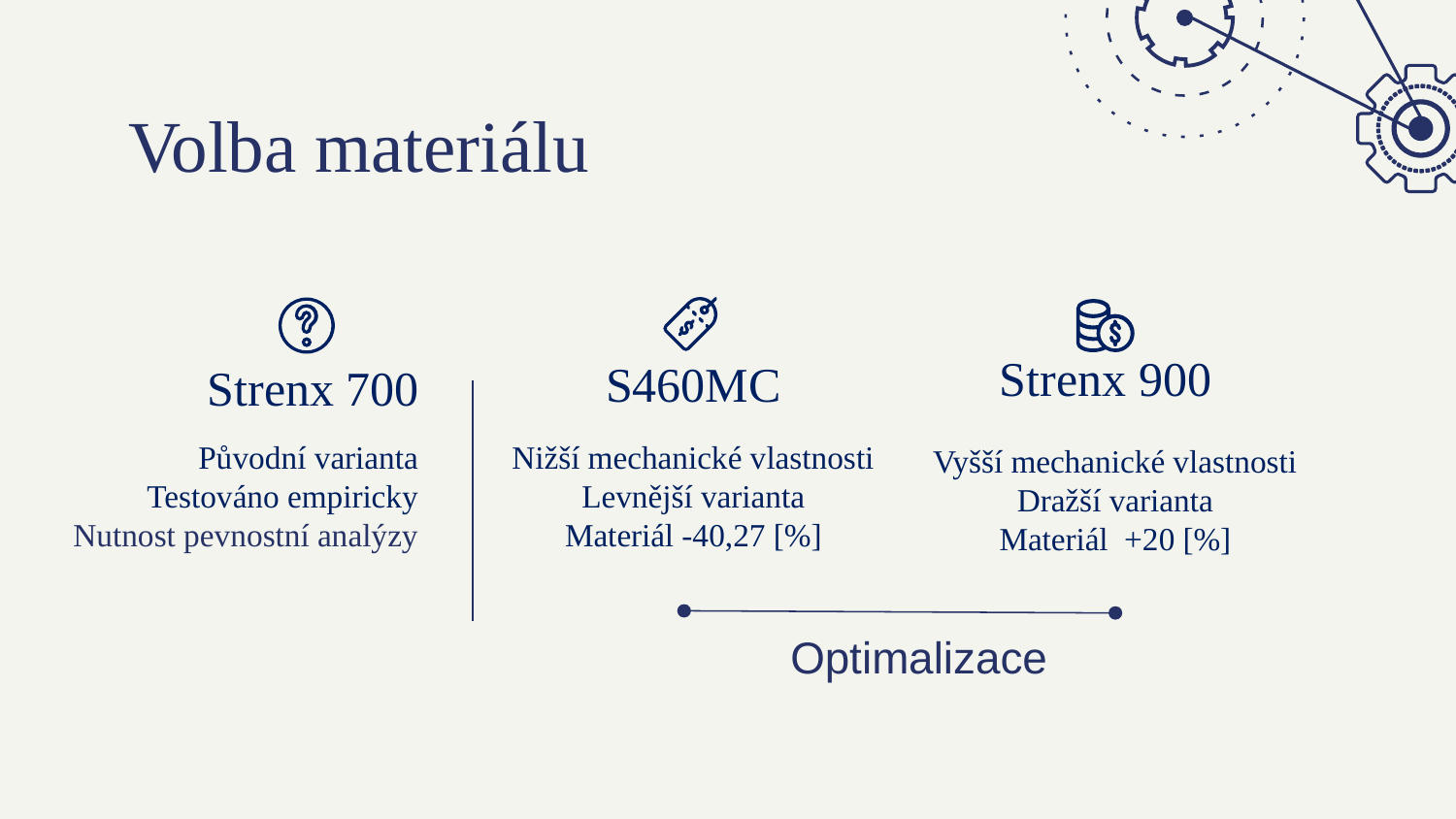

# Volba materiálu
S460MC
Strenx 900

Strenx 700
Původní varianta
Testováno empiricky
Nutnost pevnostní analýzy
Nižší mechanické vlastnosti
Levnější varianta
Materiál -40,27 [%]
Vyšší mechanické vlastnosti
Dražší varianta
Materiál  +20 [%]

Optimalizace